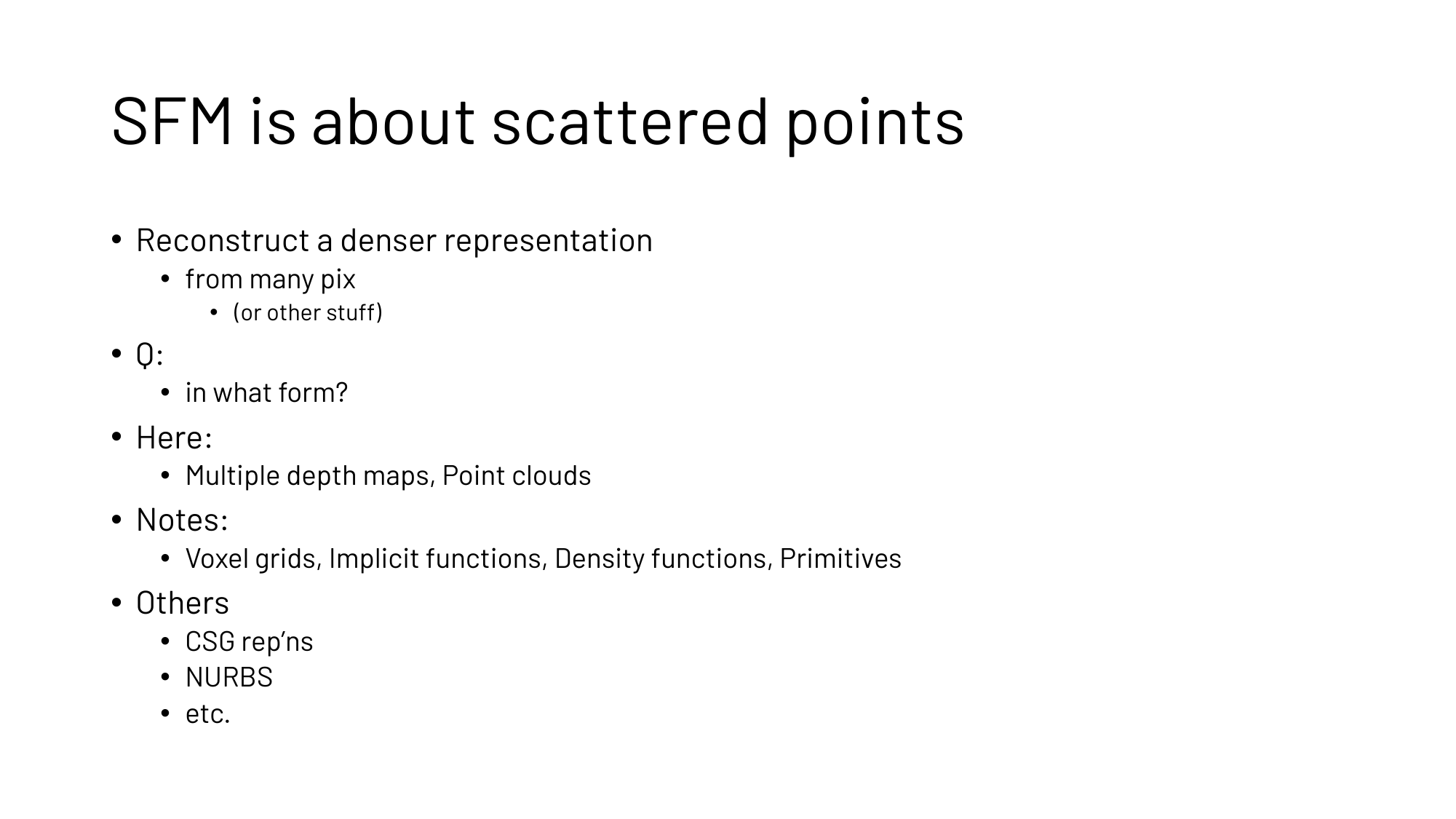

# SFM is about scattered points
Reconstruct a denser representation
from many pix
(or other stuff)
Q:
in what form?
Here:
Multiple depth maps, Point clouds
Notes:
Voxel grids, Implicit functions, Density functions, Primitives
Others
CSG rep’ns
NURBS
etc.